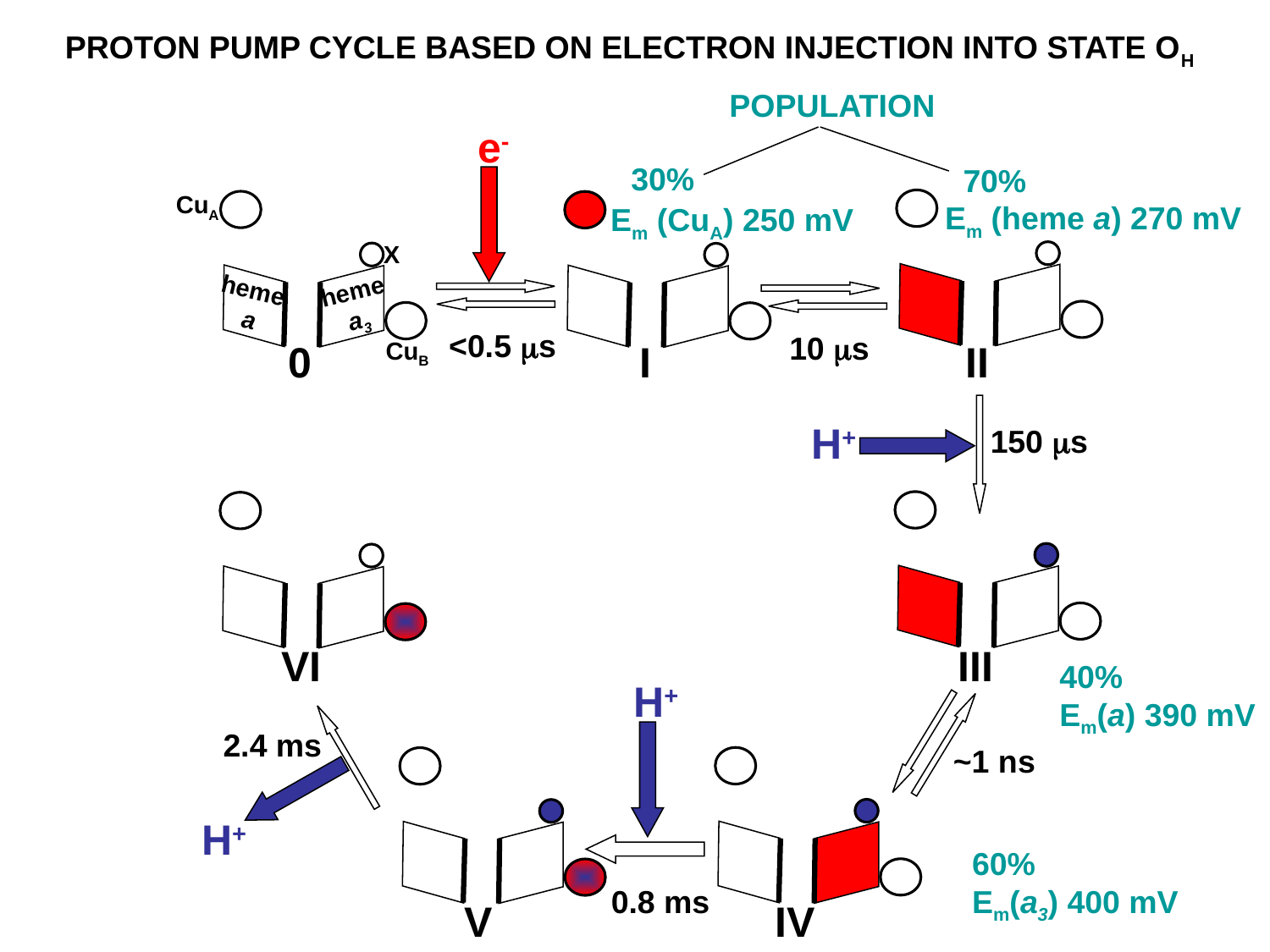

PROTON PUMP CYCLE BASED ON ELECTRON INJECTION INTO STATE OH
POPULATION
e-
CuA

X

heme
   a3

heme
    a

<0.5 μs
10 μs
CuB
0
I
II
H+
150 μs

VI
III
H+
2.4 ms
~1 ns

H+

0.8 ms
V
IV

30%
70%
Em (heme a) 270 mV
Em (CuA) 250 mV
40%
Em(a) 390 mV
60%
Em(a3) 400 mV